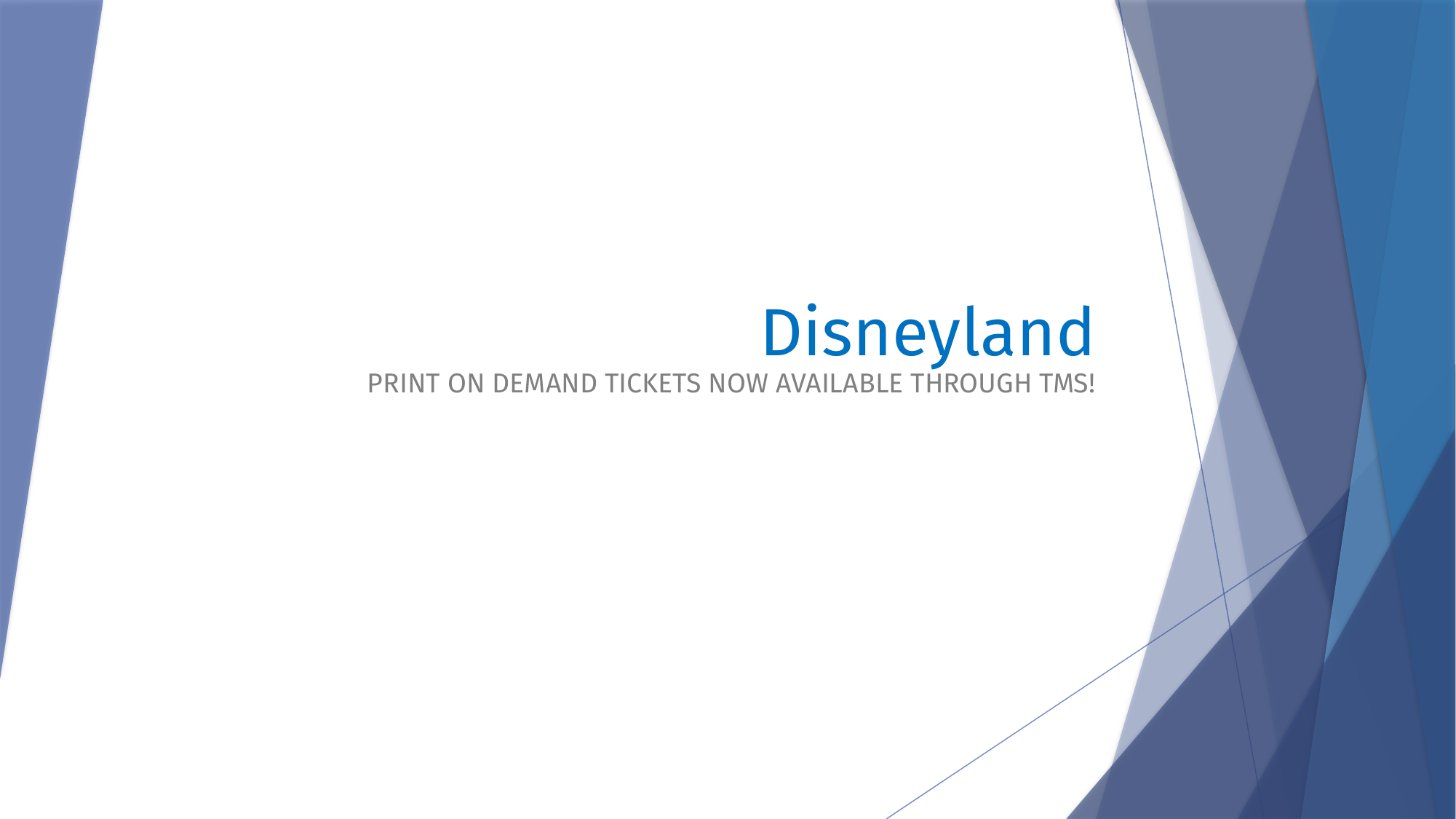

# Disneyland
PRINT ON DEMAND TICKETS NOW AVAILABLE THROUGH TMS!